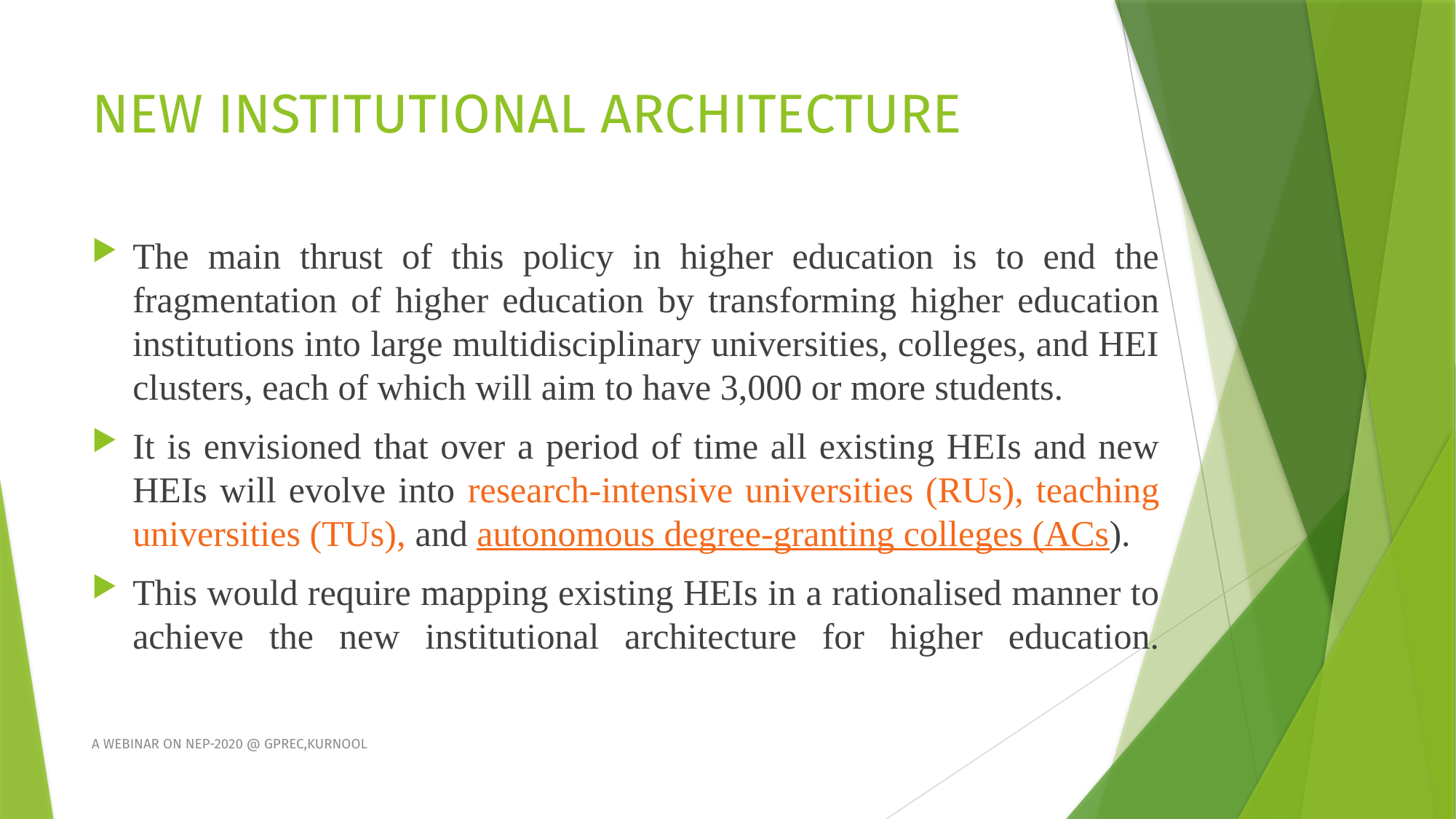

# NEW INSTITUTIONAL ARCHITECTURE
The main thrust of this policy in higher education is to end the fragmentation of higher education by transforming higher education institutions into large multidisciplinary universities, colleges, and HEI clusters, each of which will aim to have 3,000 or more students.
It is envisioned that over a period of time all existing HEIs and new HEIs will evolve into research-intensive universities (RUs), teaching universities (TUs), and autonomous degree-granting colleges (ACs).
This would require mapping existing HEIs in a rationalised manner to achieve the new institutional architecture for higher education.
A WEBINAR ON NEP-2020 @ GPREC,KURNOOL